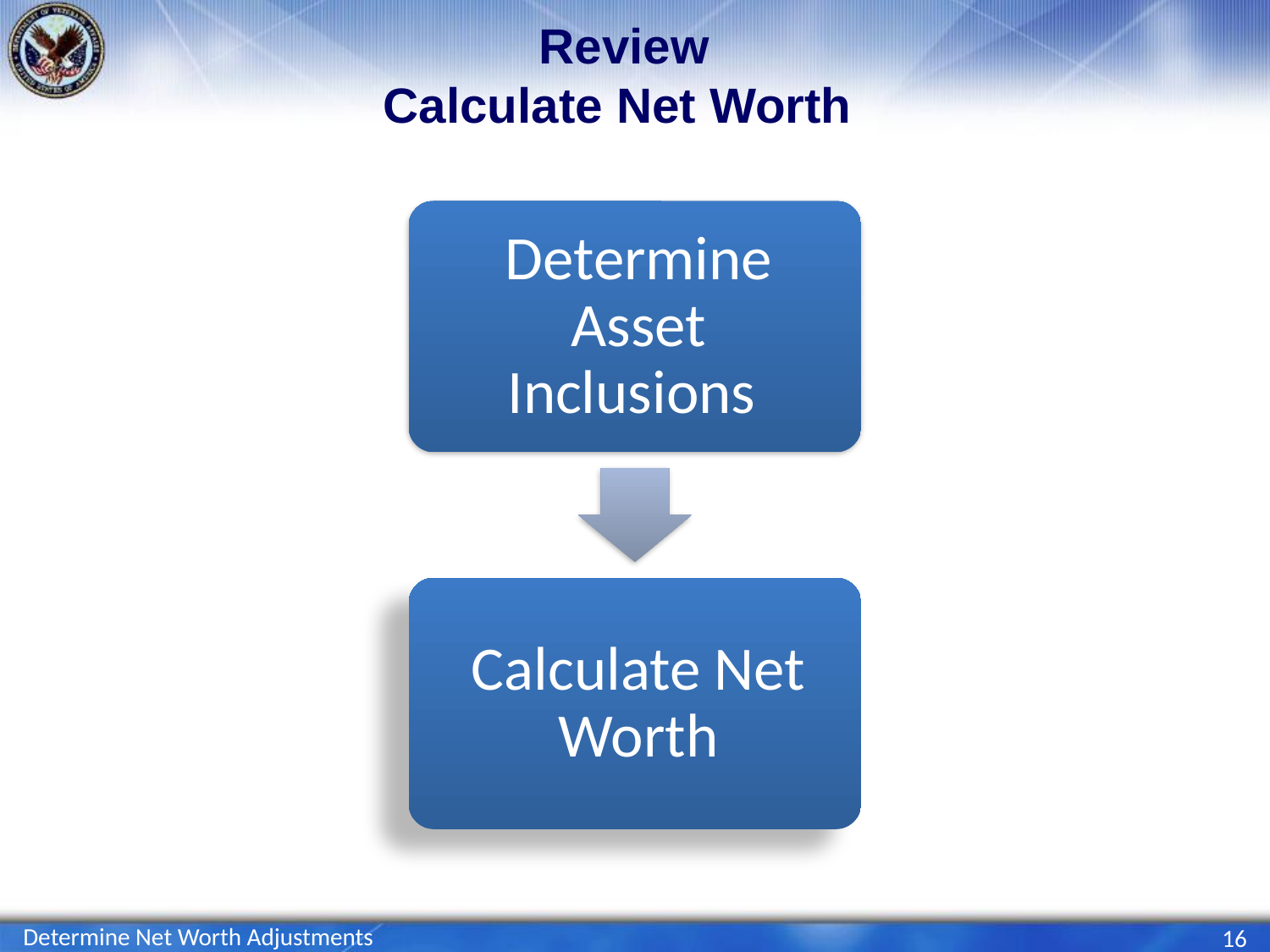

# Review Calculate Net Worth
Determine Asset Inclusions

Calculate Net Worth
Determine Net Worth Adjustments
16